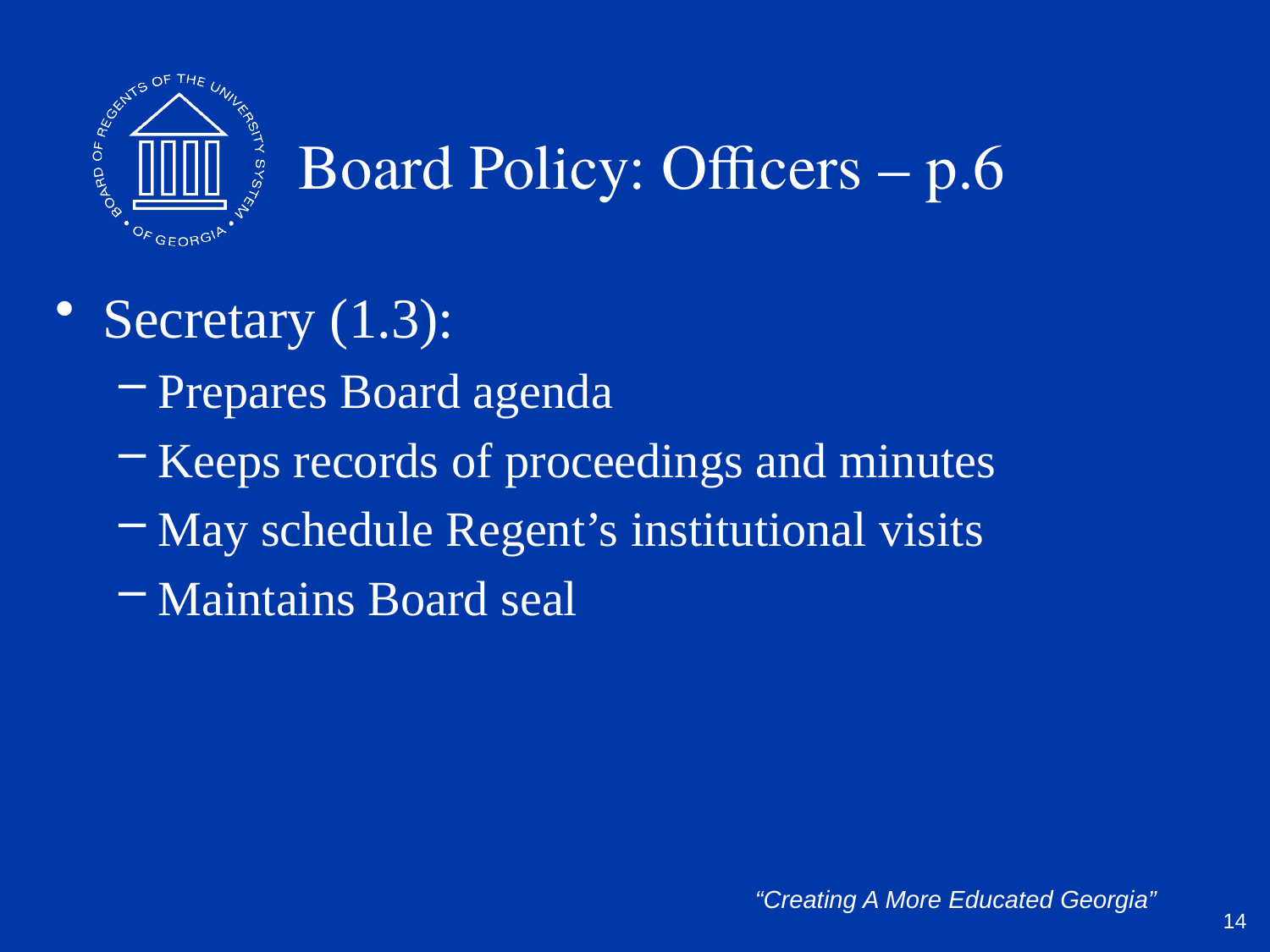

# Board Policy: Officers – p.6
Secretary (1.3):
Prepares Board agenda
Keeps records of proceedings and minutes
May schedule Regent’s institutional visits
Maintains Board seal
14